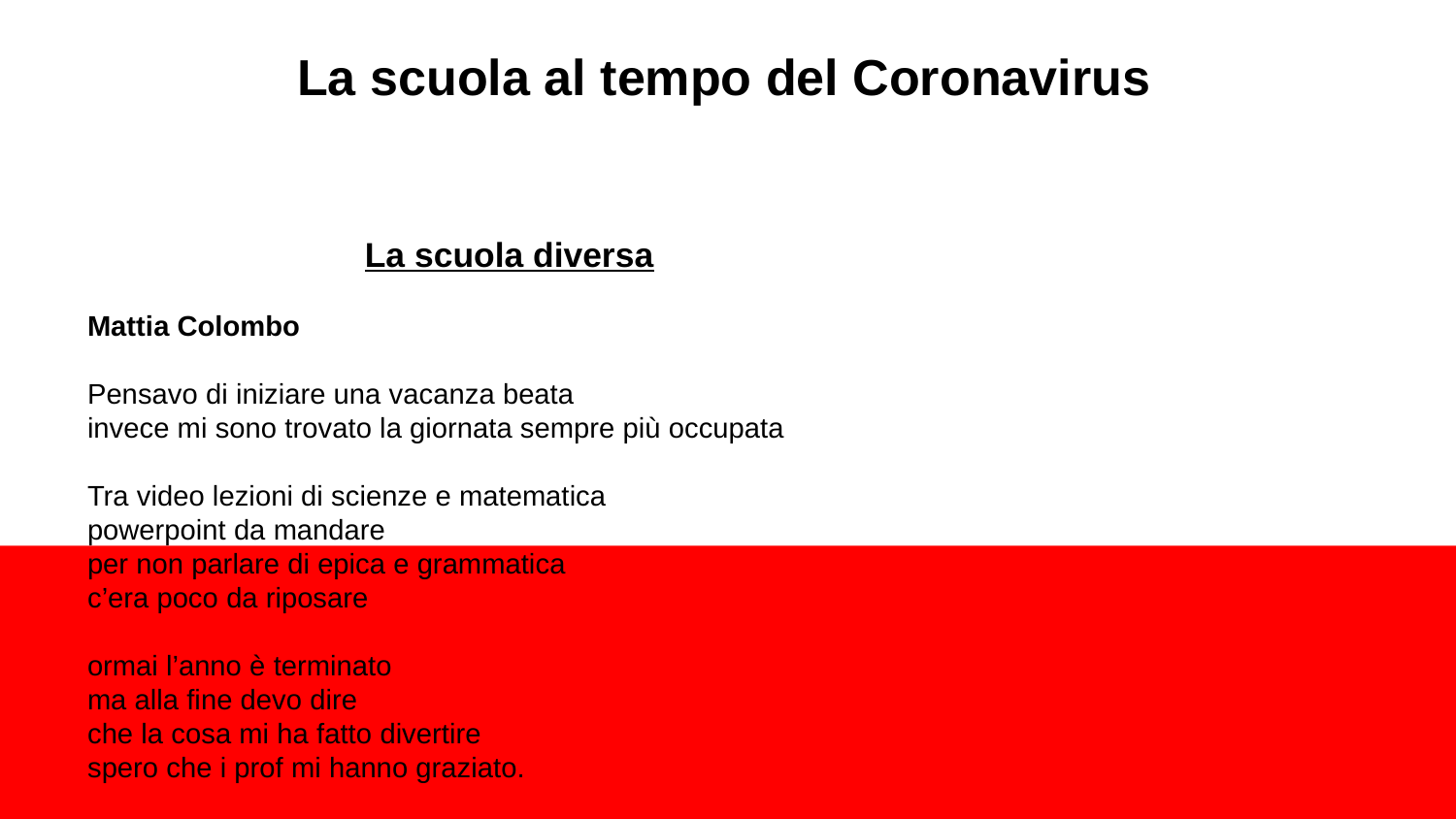

La scuola al tempo del Coronavirus
La scuola diversa

Mattia Colombo

Pensavo di iniziare una vacanza beata
invece mi sono trovato la giornata sempre più occupata

Tra video lezioni di scienze e matematica
powerpoint da mandare
per non parlare di epica e grammatica
c’era poco da riposare

ormai l’anno è terminato
ma alla fine devo dire
che la cosa mi ha fatto divertire
spero che i prof mi hanno graziato.